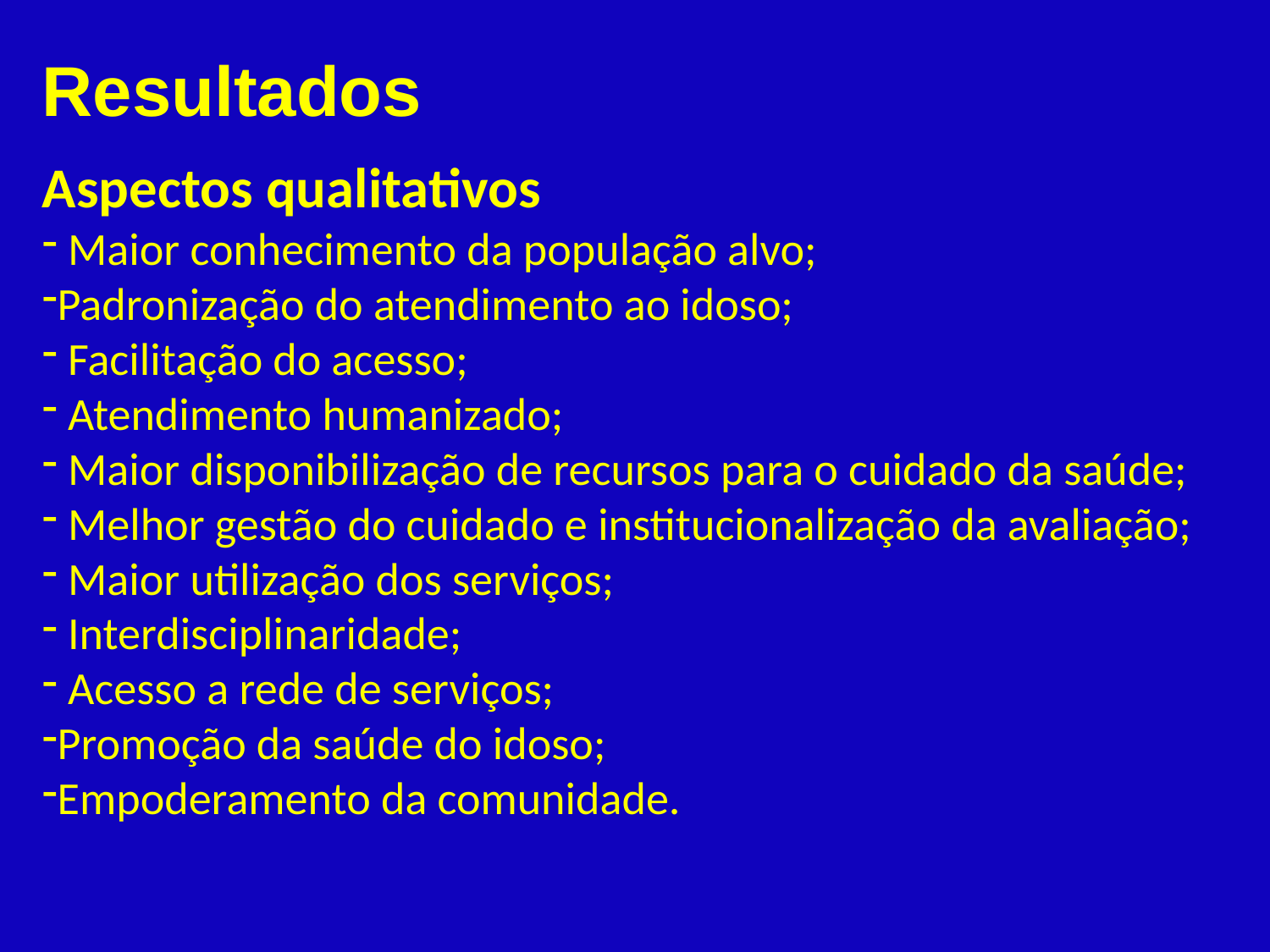

Resultados

Aspectos qualitativos
 Maior conhecimento da população alvo;
Padronização do atendimento ao idoso;
 Facilitação do acesso;
 Atendimento humanizado;
 Maior disponibilização de recursos para o cuidado da saúde;
 Melhor gestão do cuidado e institucionalização da avaliação;
 Maior utilização dos serviços;
 Interdisciplinaridade;
 Acesso a rede de serviços;
Promoção da saúde do idoso;
Empoderamento da comunidade.